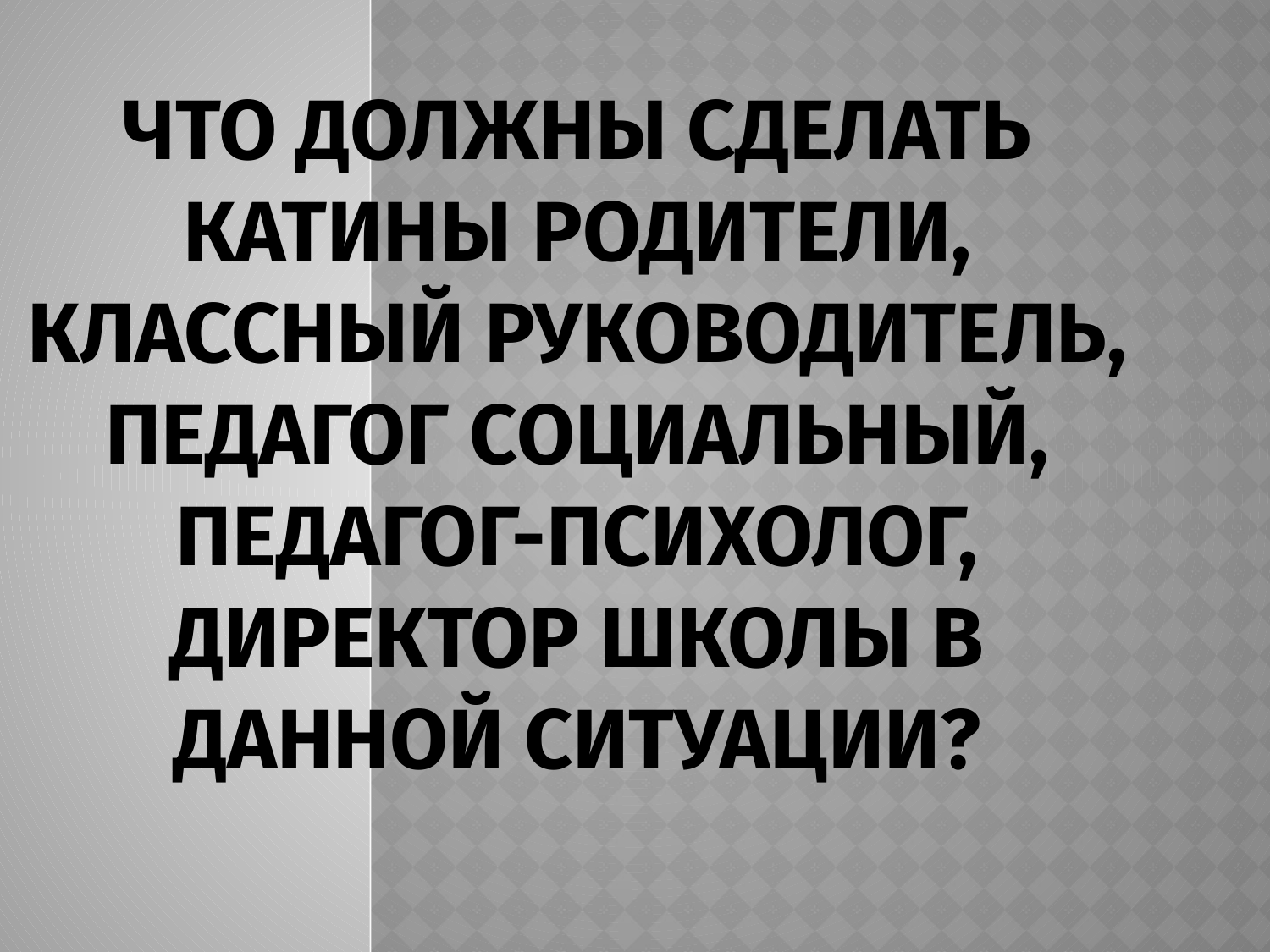

# Что должны сделать Катины родители, классный руководитель, педагог социальный, педагог-психолог, директор школы в данной ситуации?